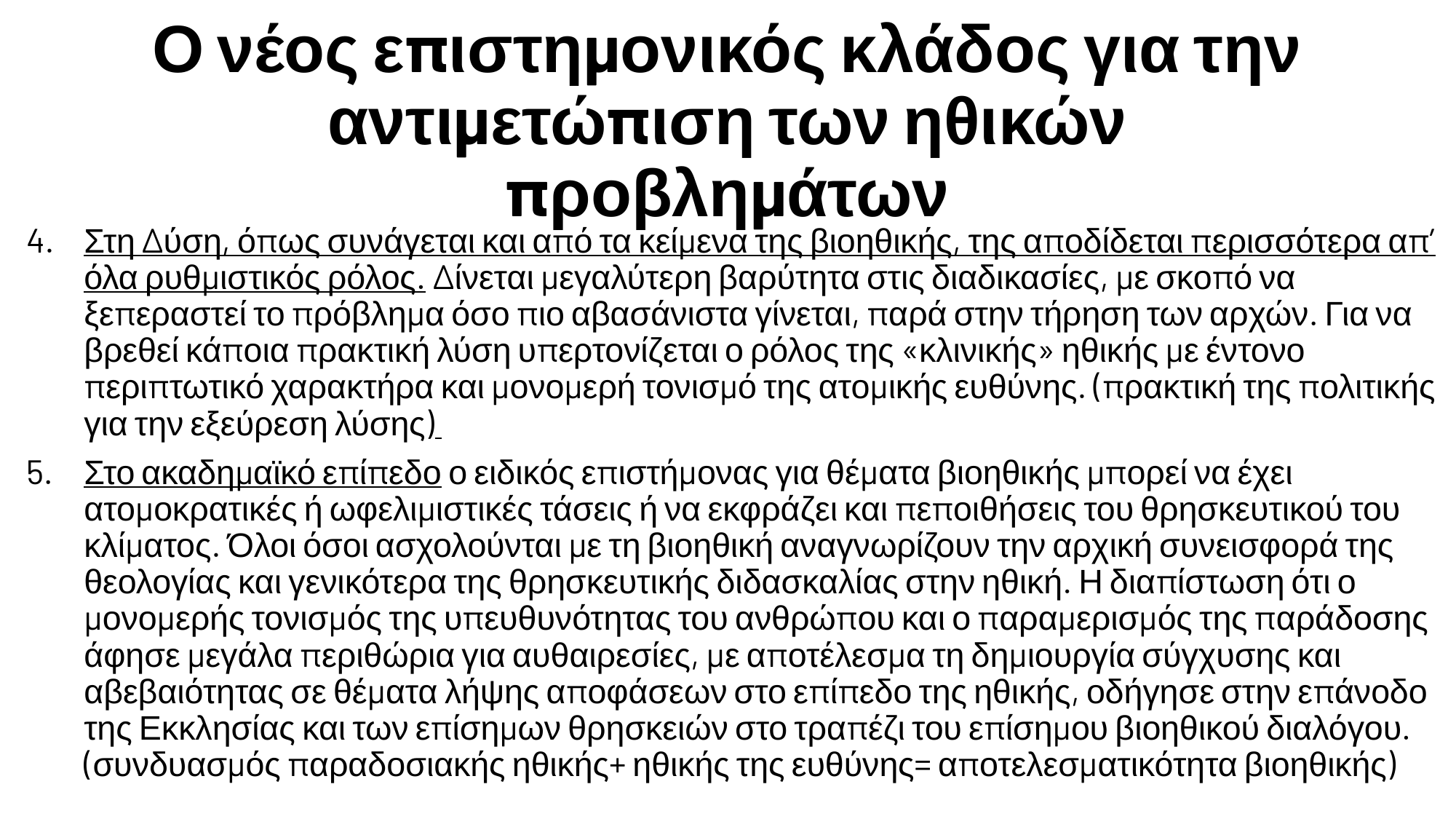

# Ο νέος επιστημονικός κλάδος για την αντιμετώπιση των ηθικών προβλημάτων
Στη Δύση, όπως συνάγεται και από τα κείμενα της βιοηθικής, της αποδίδεται περισσότερα απ’ όλα ρυθμιστικός ρόλος. Δίνεται μεγαλύτερη βαρύτητα στις διαδικασίες, με σκοπό να ξεπεραστεί το πρόβλημα όσο πιο αβασάνιστα γίνεται, παρά στην τήρηση των αρχών. Για να βρεθεί κάποια πρακτική λύση υπερτονίζεται ο ρόλος της «κλινικής» ηθικής με έντονο περιπτωτικό χαρακτήρα και μονομερή τονισμό της ατομικής ευθύνης. (πρακτική της πολιτικής για την εξεύρεση λύσης)
Στο ακαδημαϊκό επίπεδο ο ειδικός επιστήμονας για θέματα βιοηθικής μπορεί να έχει ατομοκρατικές ή ωφελιμιστικές τάσεις ή να εκφράζει και πεποιθήσεις του θρησκευτικού του κλίματος. Όλοι όσοι ασχολούνται με τη βιοηθική αναγνωρίζουν την αρχική συνεισφορά της θεολογίας και γενικότερα της θρησκευτικής διδασκαλίας στην ηθική. Η διαπίστωση ότι ο μονομερής τονισμός της υπευθυνότητας του ανθρώπου και ο παραμερισμός της παράδοσης άφησε μεγάλα περιθώρια για αυθαιρεσίες, με αποτέλεσμα τη δημιουργία σύγχυσης και αβεβαιότητας σε θέματα λήψης αποφάσεων στο επίπεδο της ηθικής, οδήγησε στην επάνοδο της Εκκλησίας και των επίσημων θρησκειών στο τραπέζι του επίσημου βιοηθικού διαλόγου. (συνδυασμός παραδοσιακής ηθικής+ ηθικής της ευθύνης= αποτελεσματικότητα βιοηθικής)